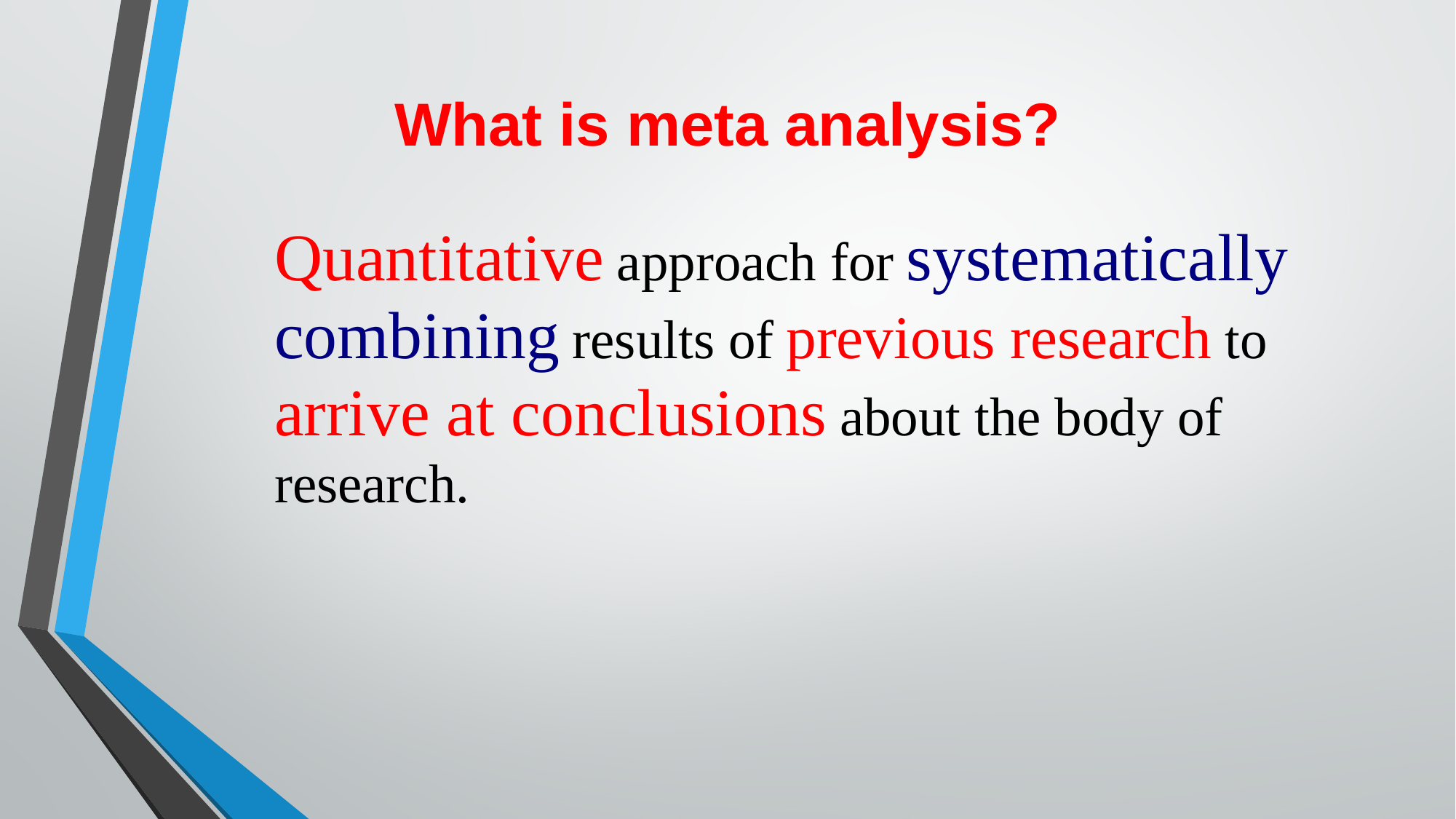

# What is meta analysis?
Quantitative approach for systematically combining results of previous research to arrive at conclusions about the body of research.